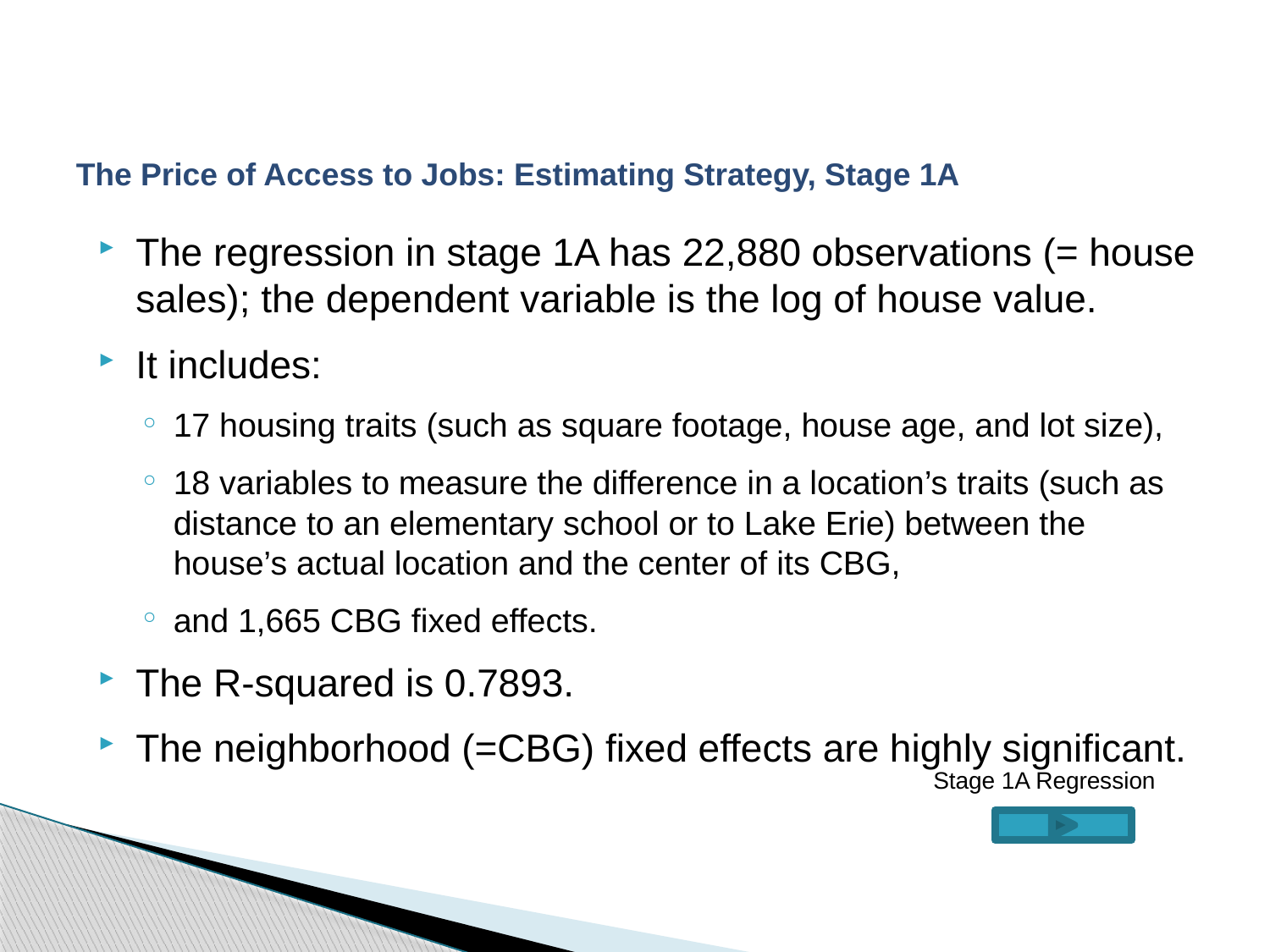

# The Price of Access to Jobs: Estimating Strategy, Stage 1A
The regression in stage 1A has 22,880 observations (= house sales); the dependent variable is the log of house value.
It includes:
17 housing traits (such as square footage, house age, and lot size),
18 variables to measure the difference in a location’s traits (such as distance to an elementary school or to Lake Erie) between the house’s actual location and the center of its CBG,
and 1,665 CBG fixed effects.
The R-squared is 0.7893.
The neighborhood (=CBG) fixed effects are highly significant.
Stage 1A Regression